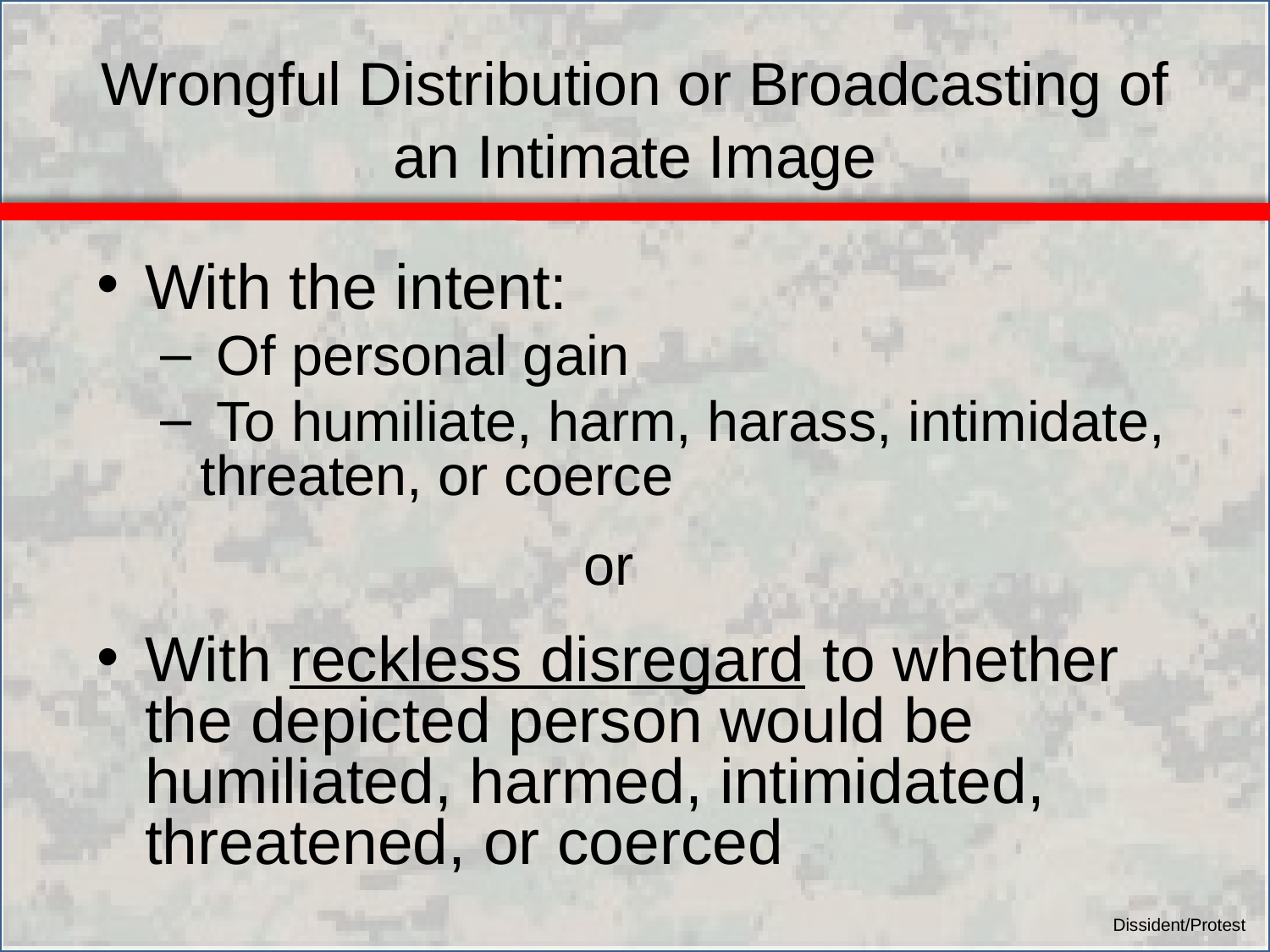

# Wrongful Distribution or Broadcasting of an Intimate Image
With the intent:
 Of personal gain
 To humiliate, harm, harass, intimidate,  threaten, or coerce

                           or

With reckless disregard to whether the depicted person would be humiliated, harmed, intimidated, threatened, or coerced

Dissident/Protest